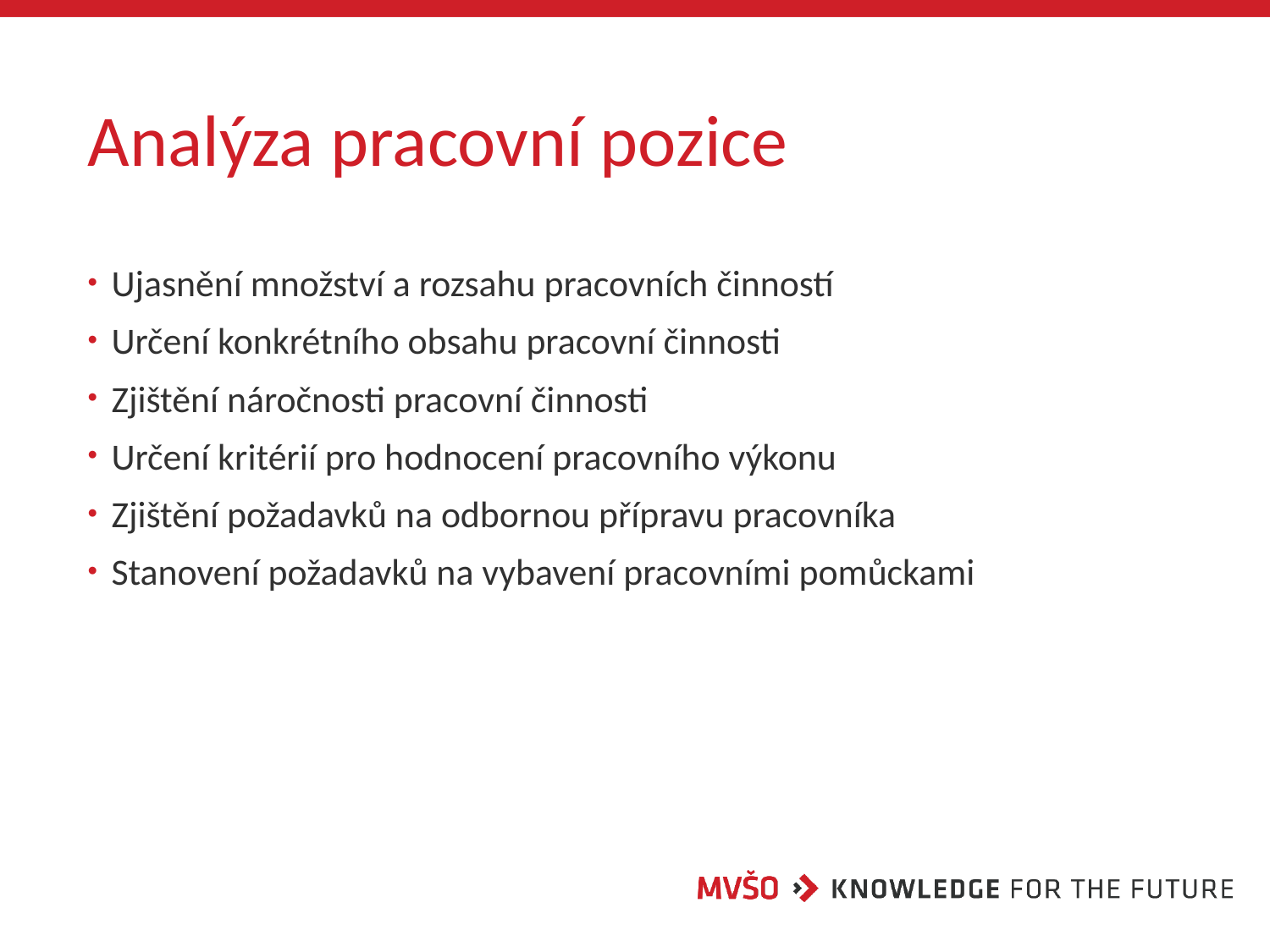

# Analýza pracovní pozice
Ujasnění množství a rozsahu pracovních činností
Určení konkrétního obsahu pracovní činnosti
Zjištění náročnosti pracovní činnosti
Určení kritérií pro hodnocení pracovního výkonu
Zjištění požadavků na odbornou přípravu pracovníka
Stanovení požadavků na vybavení pracovními pomůckami